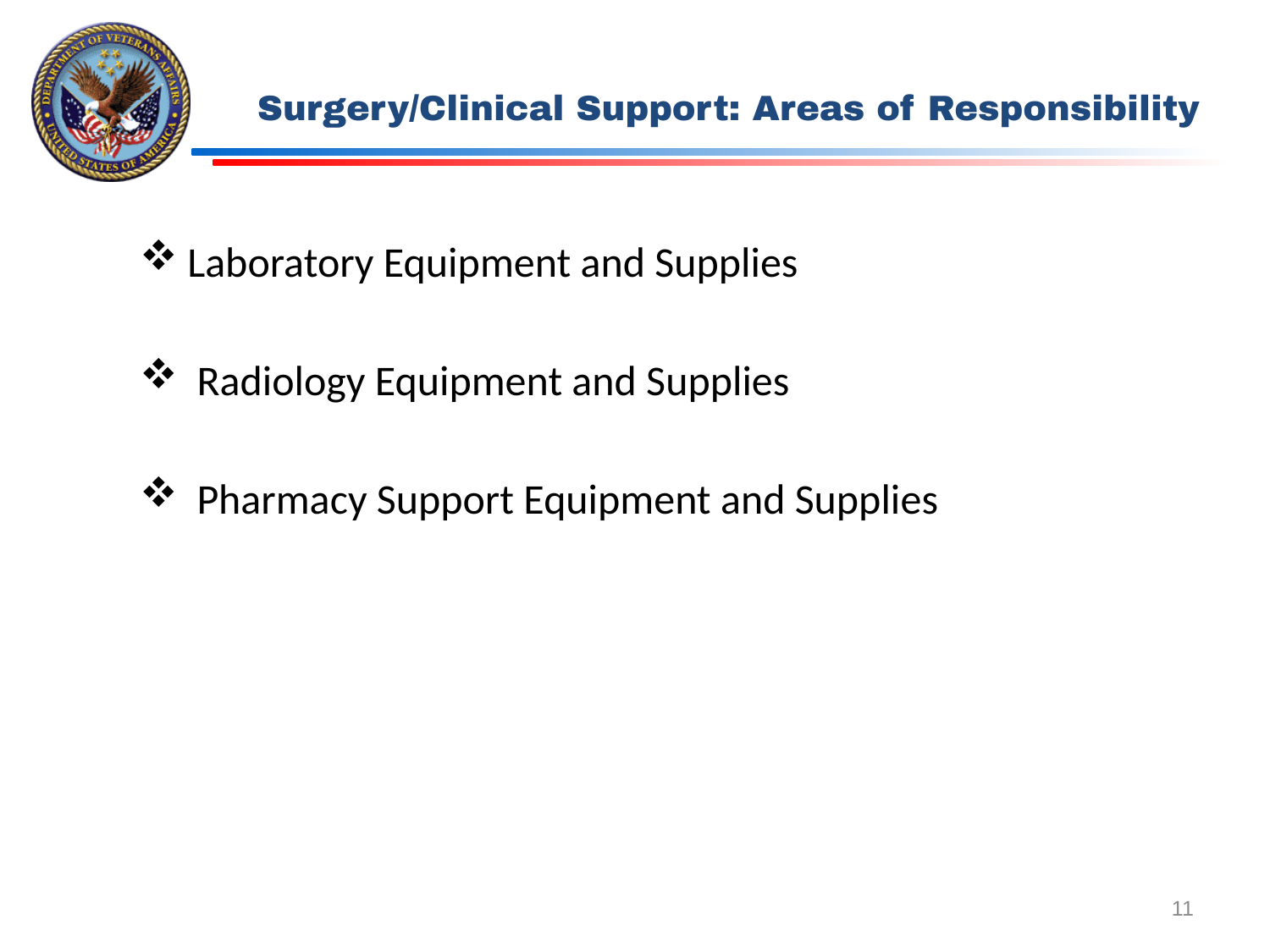

# Surgery/Clinical Support: Areas of Responsibility

Laboratory Equipment and Supplies

 Radiology Equipment and Supplies

 Pharmacy Support Equipment and Supplies

11